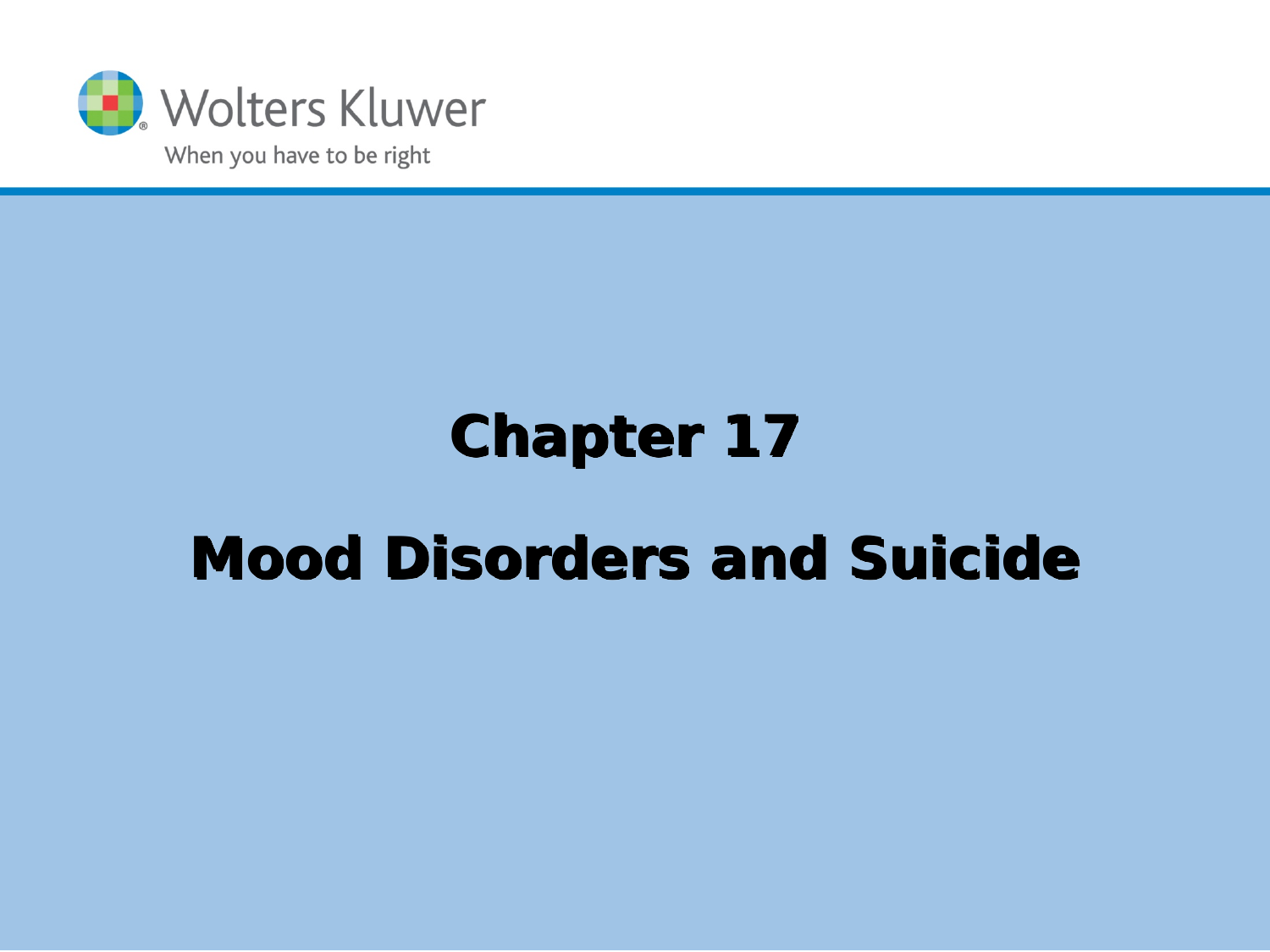

# Chapter 17 Mood Disorders and Suicide